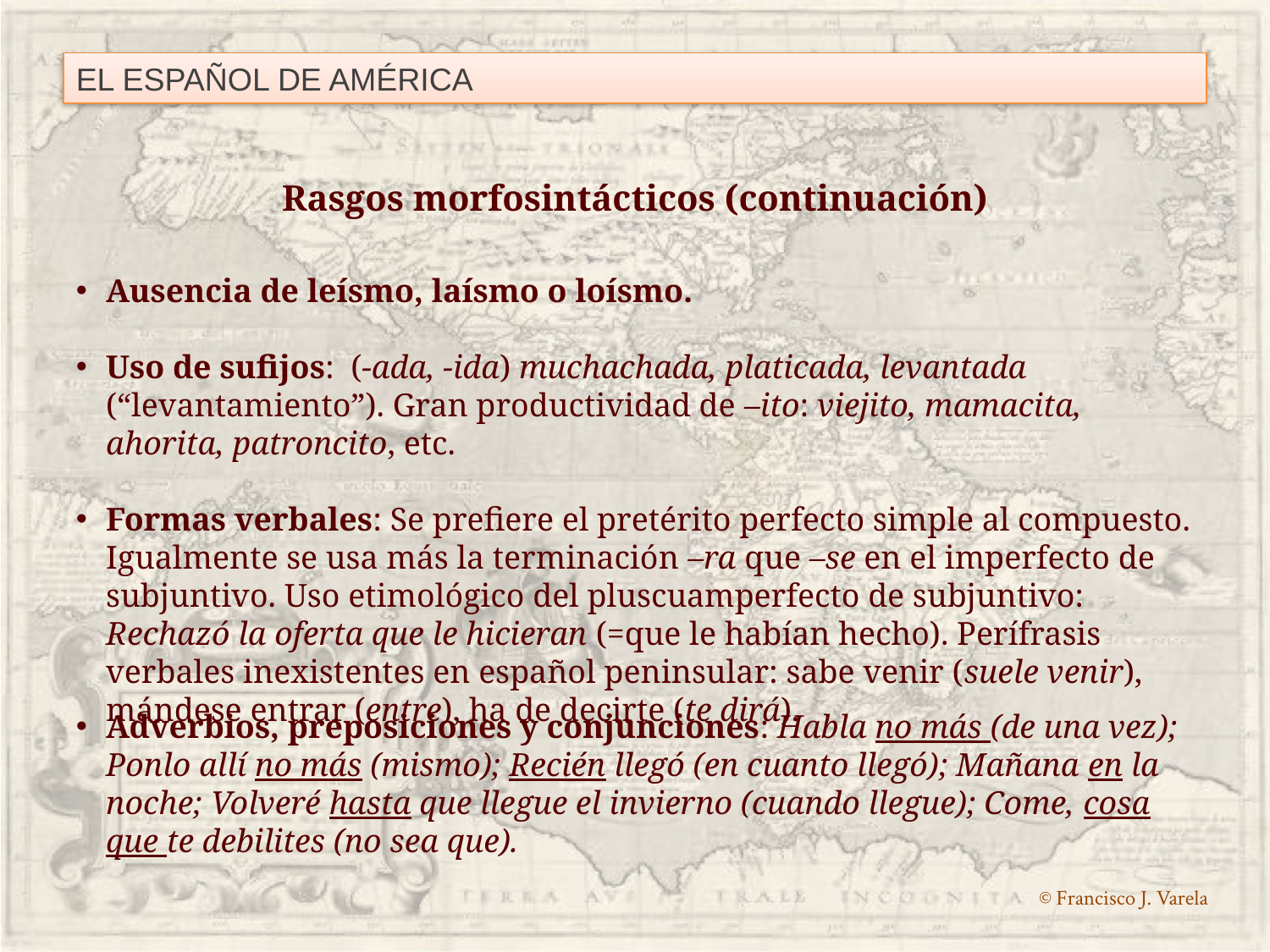

EL ESPAÑOL DE AMÉRICA
Rasgos morfosintácticos (continuación)
Ausencia de leísmo, laísmo o loísmo.

Uso de sufijos:  (-ada, -ida) muchachada, platicada, levantada (“levantamiento”). Gran productividad de –ito: viejito, mamacita, ahorita, patroncito, etc.

Formas verbales: Se prefiere el pretérito perfecto simple al compuesto. Igualmente se usa más la terminación –ra que –se en el imperfecto de subjuntivo. Uso etimológico del pluscuamperfecto de subjuntivo: Rechazó la oferta que le hicieran (=que le habían hecho). Perífrasis verbales inexistentes en español peninsular: sabe venir (suele venir), mándese entrar (entre), ha de decirte (te dirá).

Adverbios, preposiciones y conjunciones: Habla no más (de una vez); Ponlo allí no más (mismo); Recién llegó (en cuanto llegó); Mañana en la noche; Volveré hasta que llegue el invierno (cuando llegue); Come, cosa que te debilites (no sea que).
© Francisco J. Varela